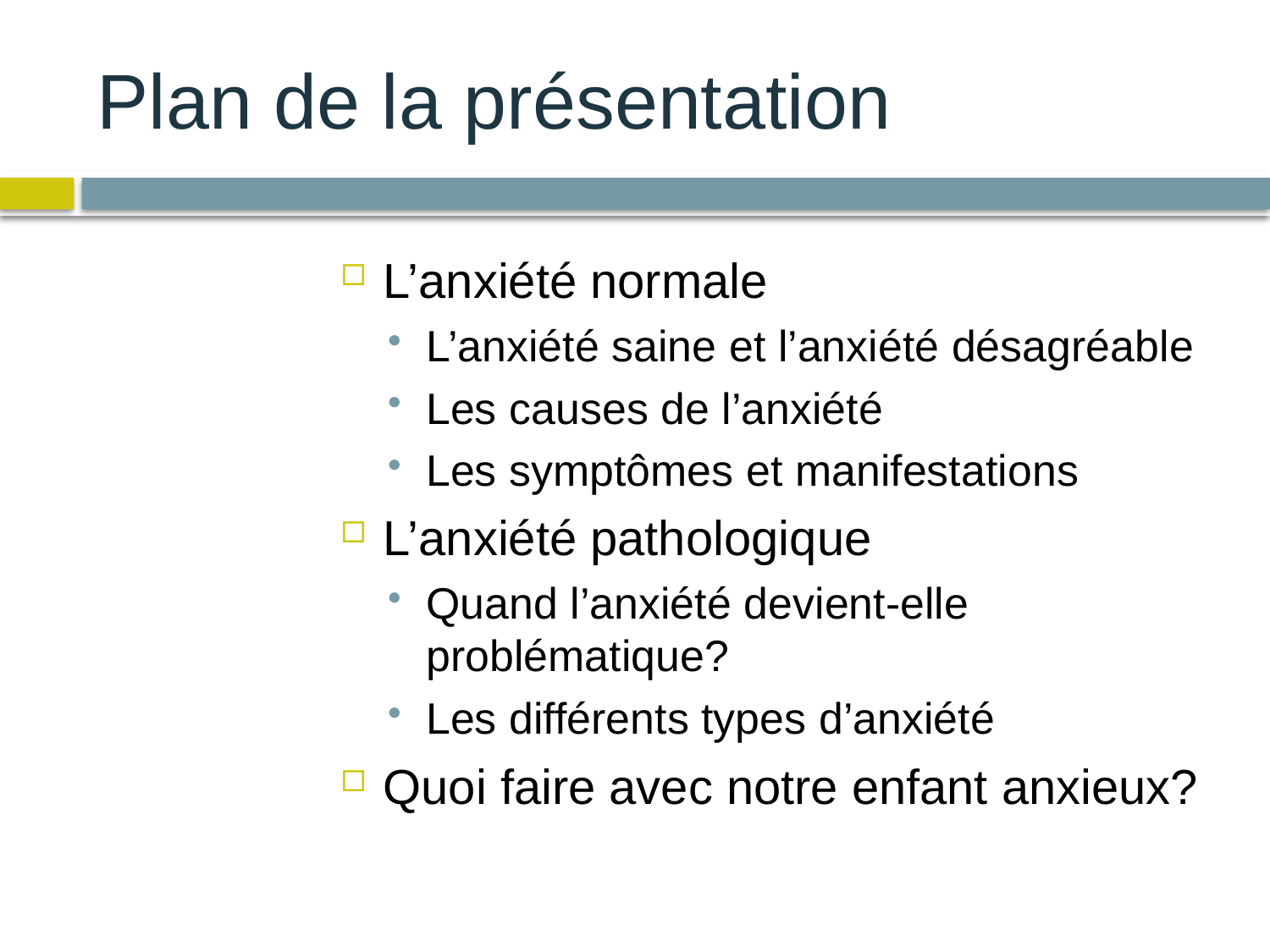

# Plan de la présentation

L’anxiété normale
L’anxiété saine et l’anxiété désagréable
Les causes de l’anxiété
Les symptômes et manifestations
L’anxiété pathologique
Quand l’anxiété devient-elle problématique?
Les différents types d’anxiété
Quoi faire avec notre enfant anxieux?